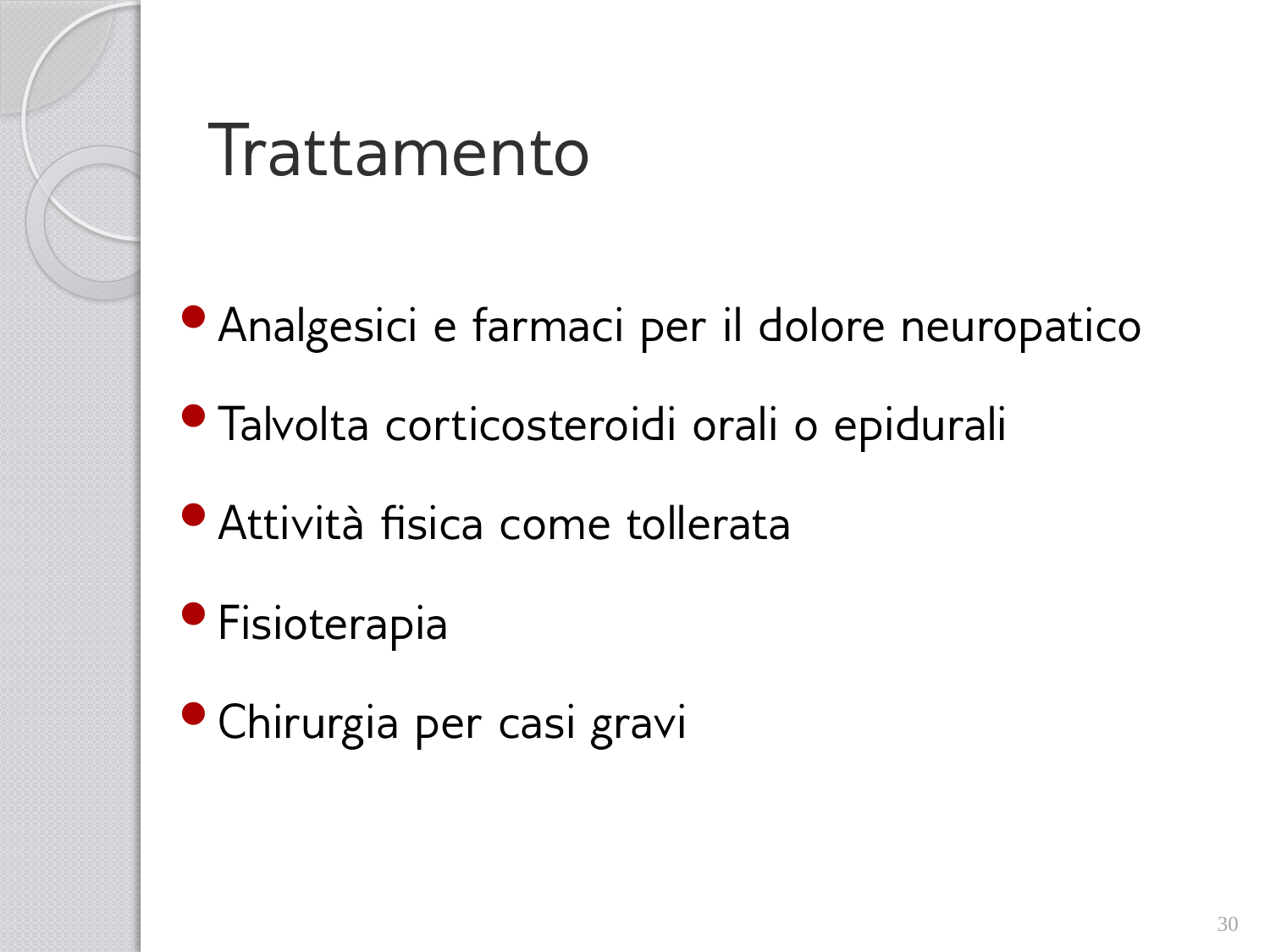

# Trattamento
Analgesici e farmaci per il dolore neuropatico
Talvolta corticosteroidi orali o epidurali
Attività fisica come tollerata
Fisioterapia
Chirurgia per casi gravi

30